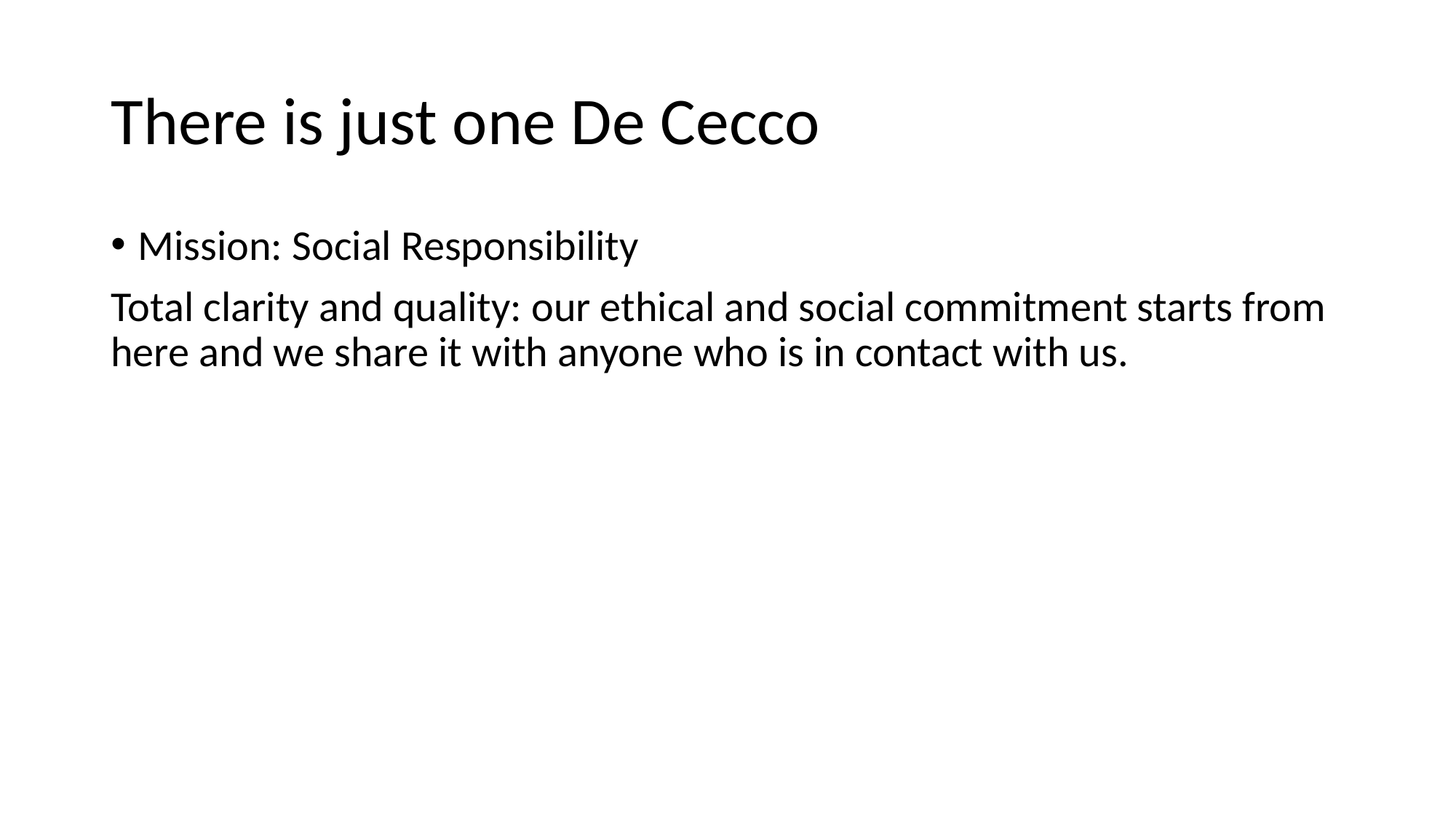

# There is just one De Cecco
Mission: Social Responsibility
Total clarity and quality: our ethical and social commitment starts from here and we share it with anyone who is in contact with us.